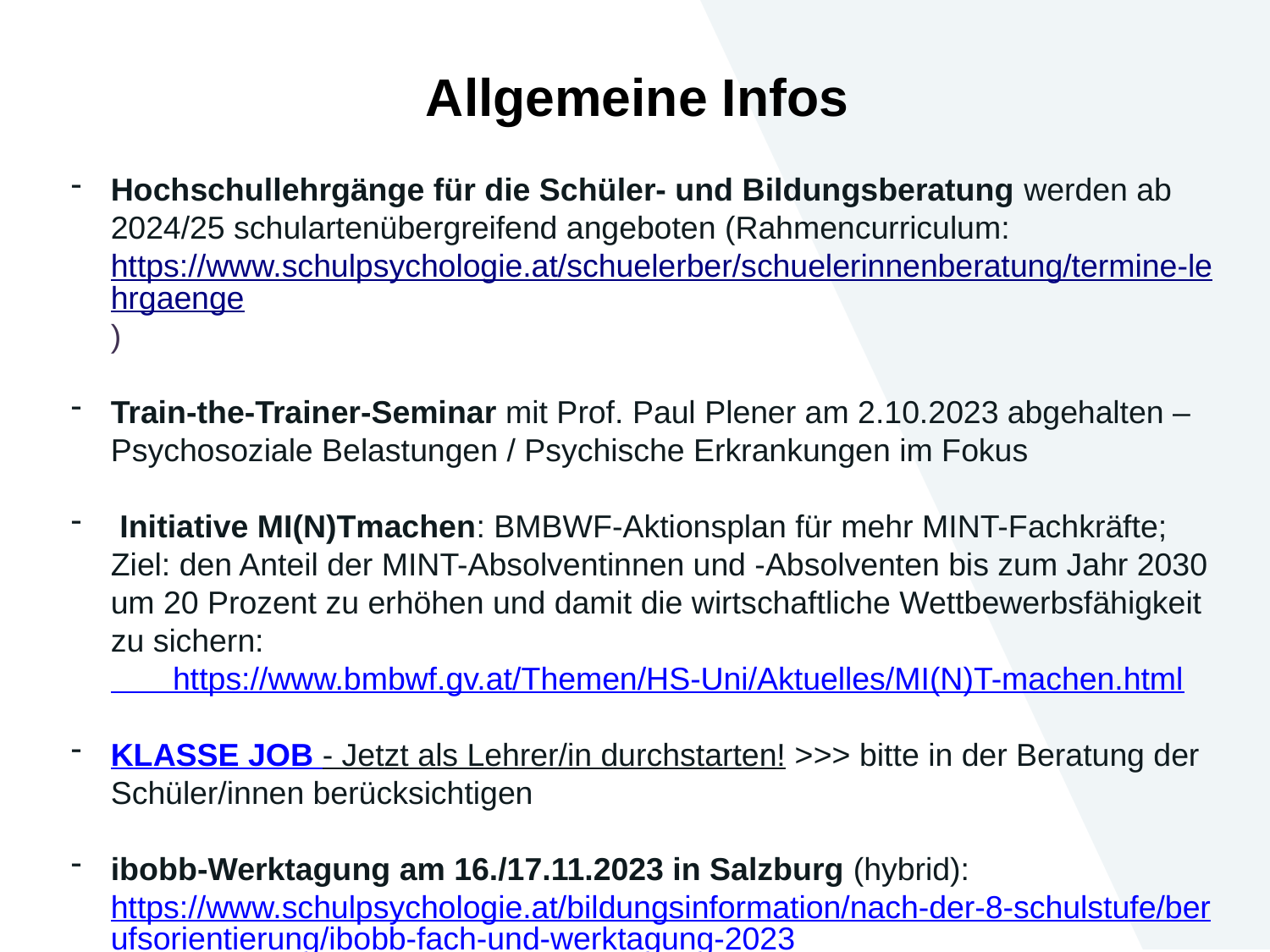

# Allgemeine Infos
Hochschullehrgänge für die Schüler- und Bildungsberatung werden ab 2024/25 schulartenübergreifend angeboten (Rahmencurriculum: https://www.schulpsychologie.at/schuelerber/schuelerinnenberatung/termine-lehrgaenge)

Train-the-Trainer-Seminar mit Prof. Paul Plener am 2.10.2023 abgehalten – Psychosoziale Belastungen / Psychische Erkrankungen im Fokus

 Initiative MI(N)Tmachen: BMBWF-Aktionsplan für mehr MINT-Fachkräfte; Ziel: den Anteil der MINT-Absolventinnen und -Absolventen bis zum Jahr 2030 um 20 Prozent zu erhöhen und damit die wirtschaftliche Wettbewerbsfähigkeit zu sichern:        https://www.bmbwf.gv.at/Themen/HS-Uni/Aktuelles/MI(N)T-machen.html

KLASSE JOB - Jetzt als Lehrer/in durchstarten! >>> bitte in der Beratung der Schüler/innen berücksichtigen

ibobb-Werktagung am 16./17.11.2023 in Salzburg (hybrid): https://www.schulpsychologie.at/bildungsinformation/nach-der-8-schulstufe/berufsorientierung/ibobb-fach-und-werktagung-2023